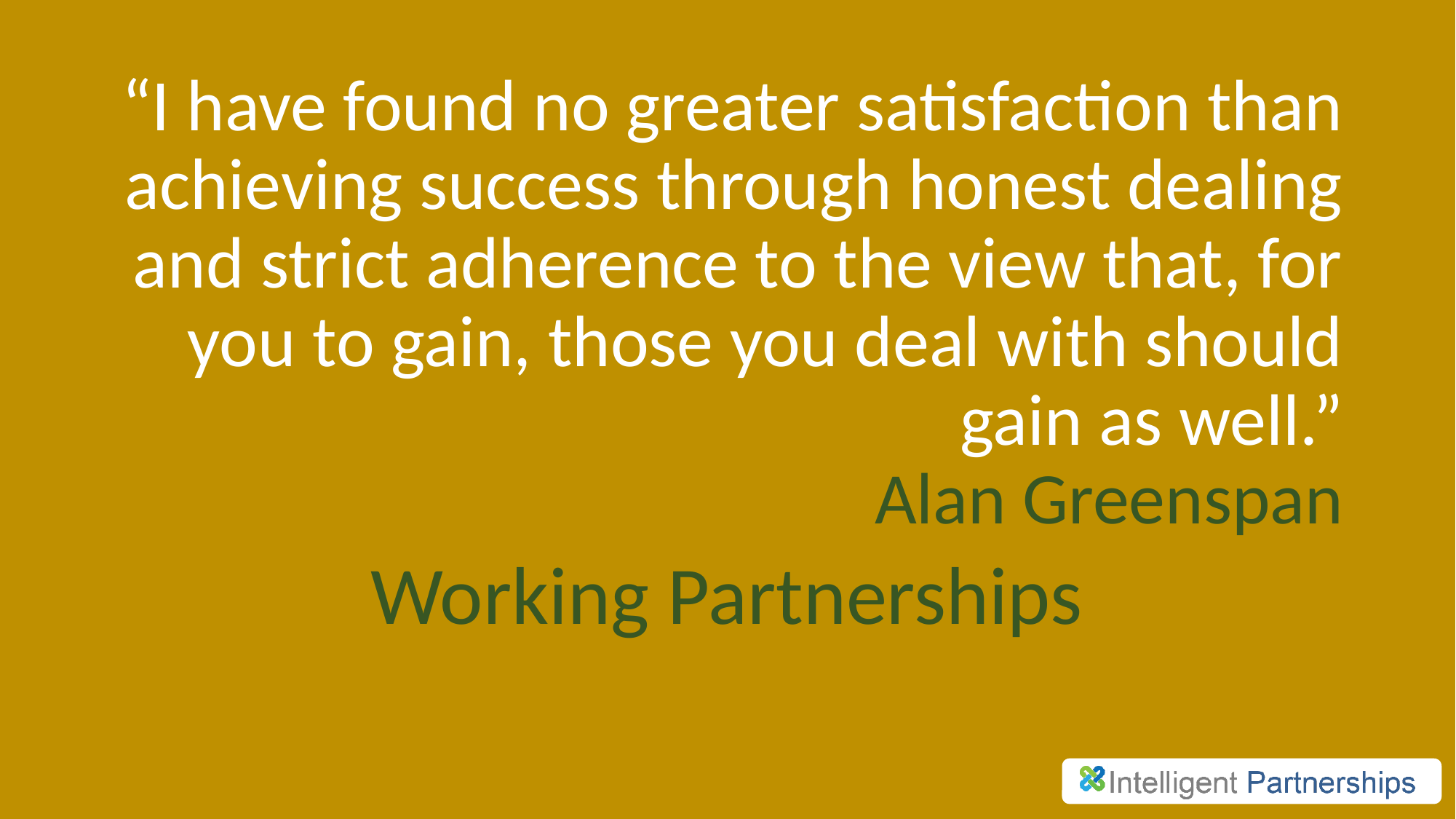

# “I have found no greater satisfaction than achieving success through honest dealing and strict adherence to the view that, for you to gain, those you deal with should gain as well.” Alan Greenspan
Working Partnerships